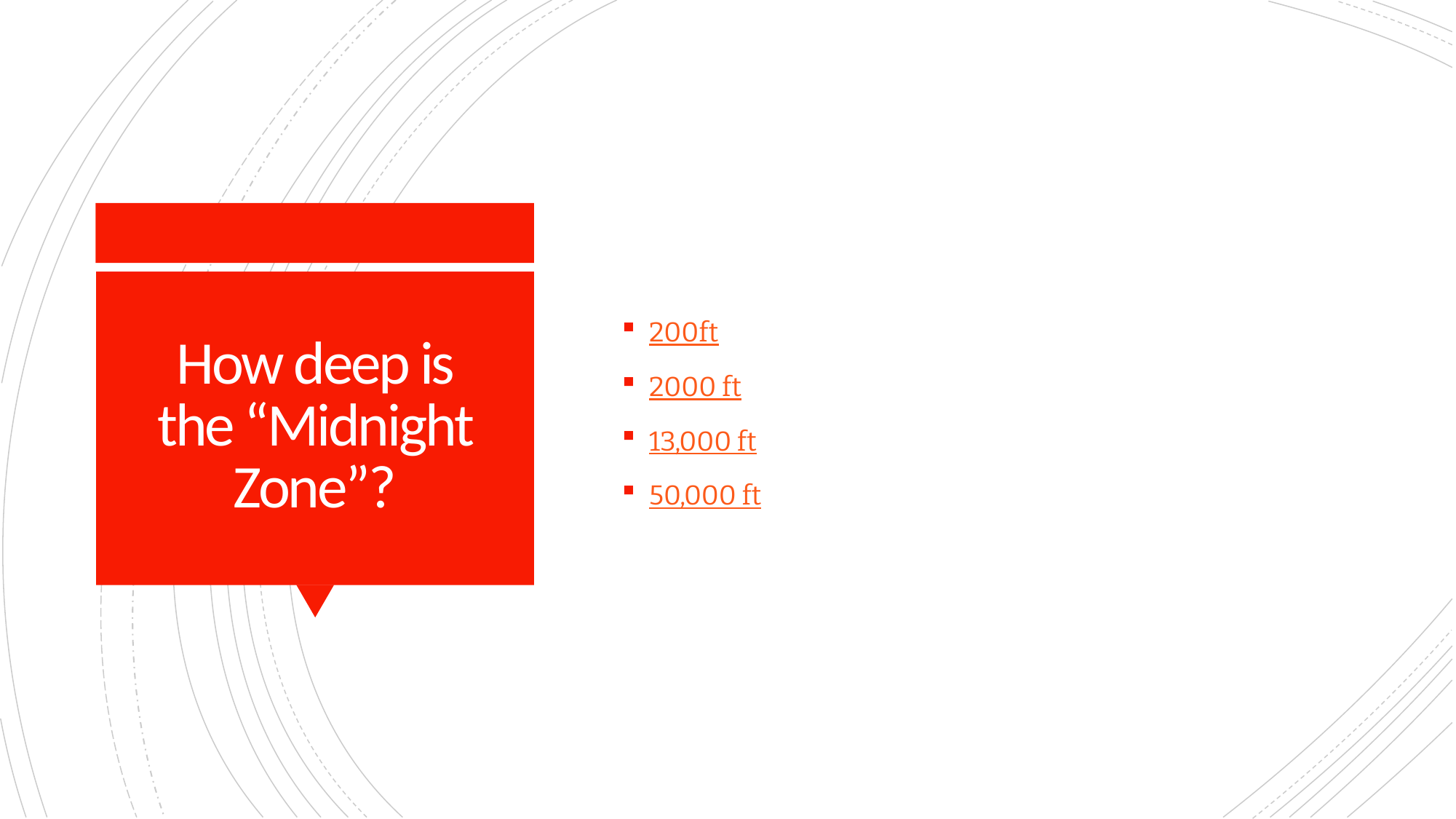

200ft
2000 ft
13,000 ft
50,000 ft
# How deep is the “Midnight Zone”?